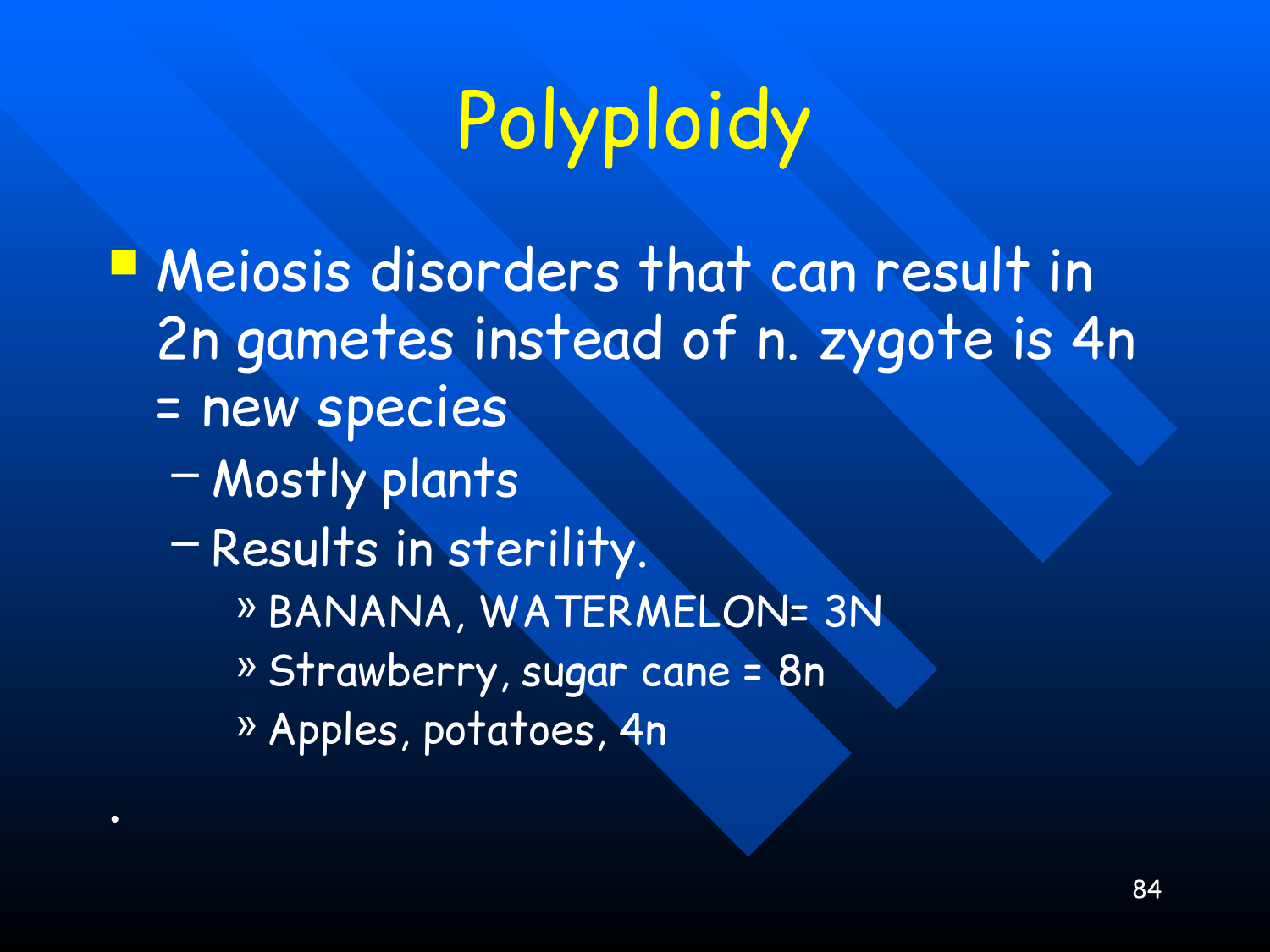

# Polyploidy
Meiosis disorders that can result in 2n gametes instead of n. zygote is 4n = new species
Mostly plants
Results in sterility.
BANANA, WATERMELON= 3N
Strawberry, sugar cane = 8n
Apples, potatoes, 4n
.
84